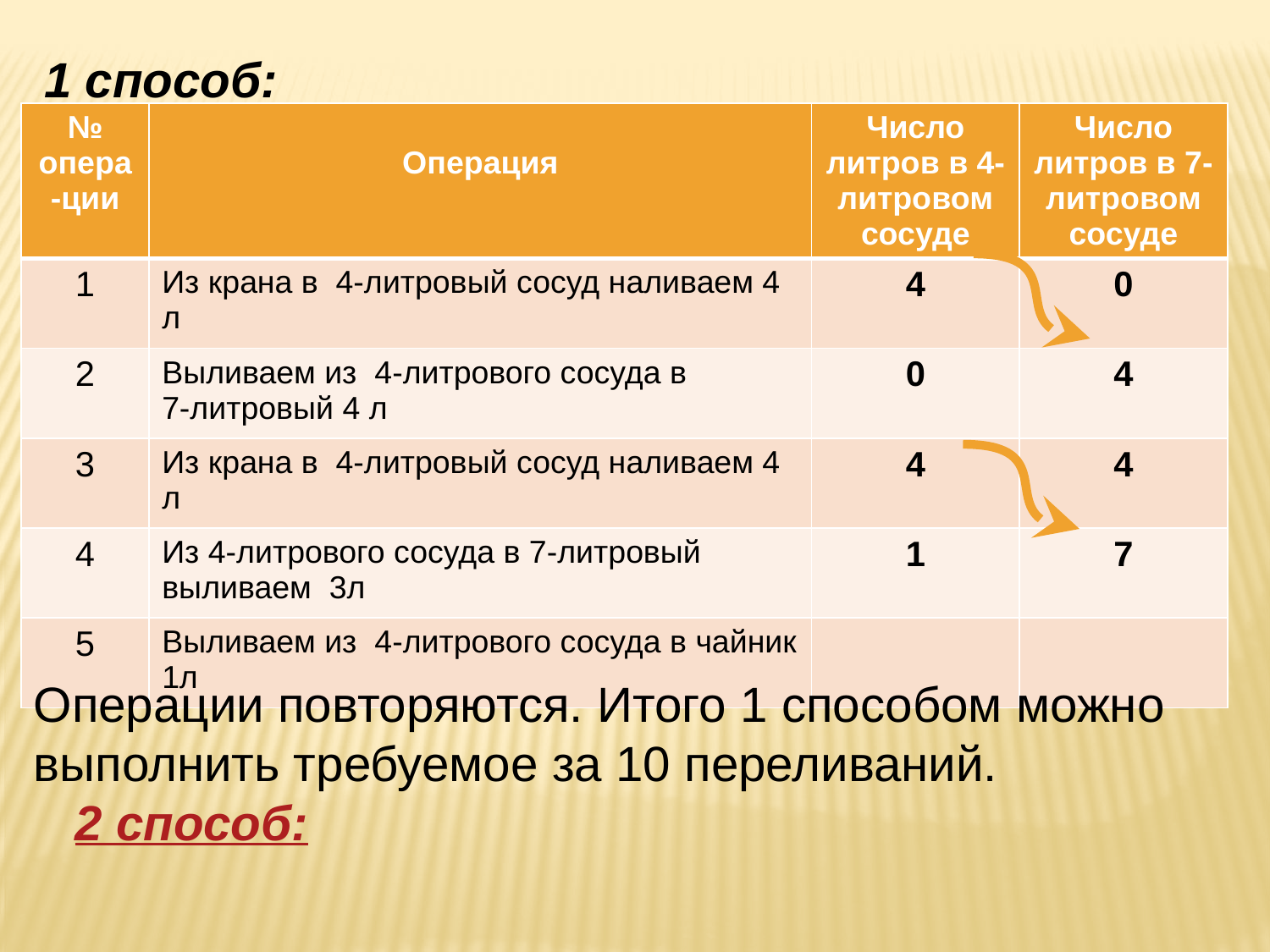

1 способ:
| № опера-ции | Операция | Число литров в 4-литровом сосуде | Число литров в 7-литровом сосуде |
| --- | --- | --- | --- |
| 1 | Из крана в 4-литровый сосуд наливаем 4 л | 4 | 0 |
| 2 | Выливаем из 4-литрового сосуда в 7-литровый 4 л | 0 | 4 |
| 3 | Из крана в 4-литровый сосуд наливаем 4 л | 4 | 4 |
| 4 | Из 4-литрового сосуда в 7-литровый выливаем 3л | 1 | 7 |
| 5 | Выливаем из 4-литрового сосуда в чайник 1л |  |  |
Операции повторяются. Итого 1 способом можно выполнить требуемое за 10 переливаний.
   2 способ: